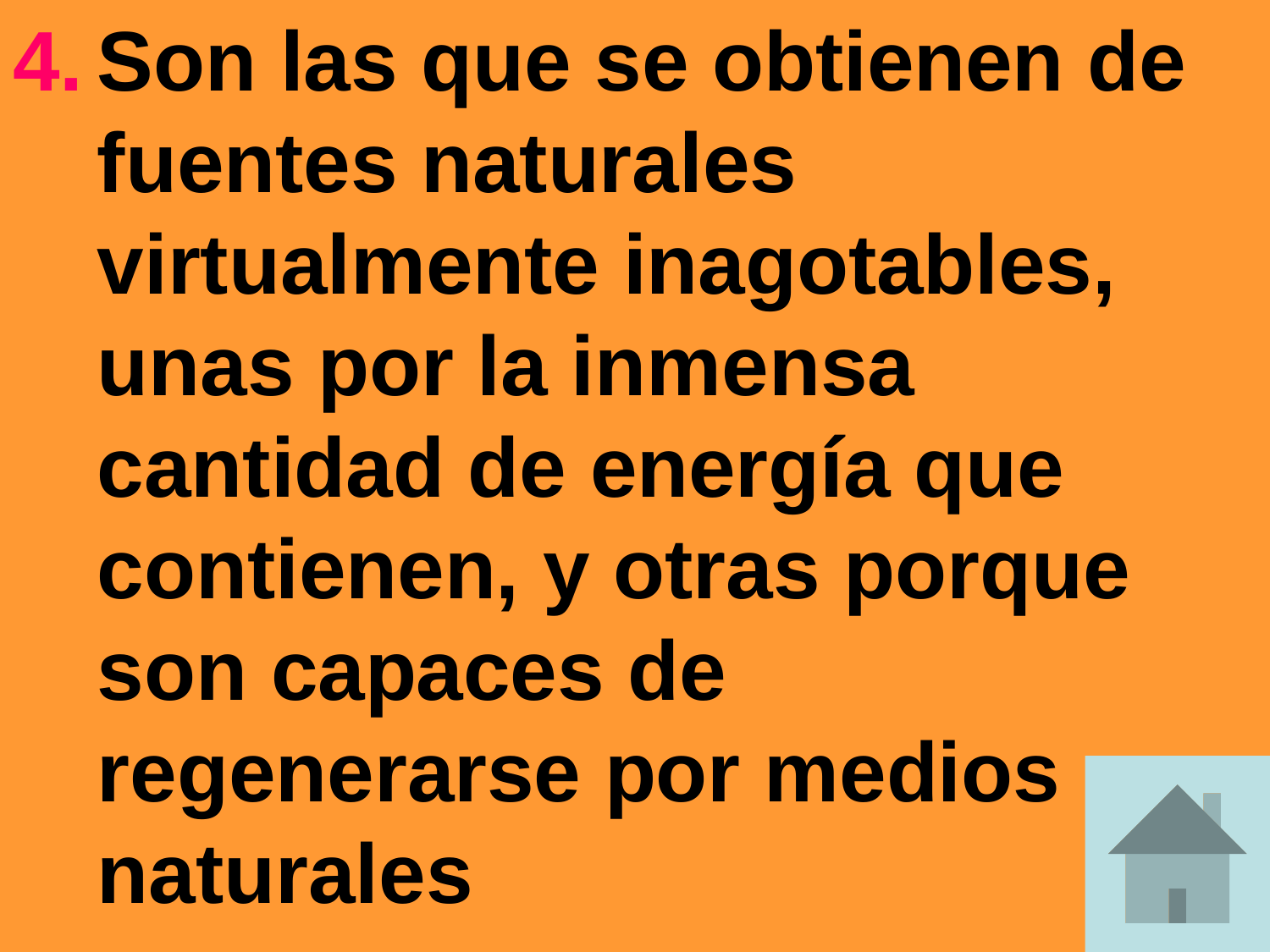

Son las que se obtienen de fuentes naturales virtualmente inagotables, unas por la inmensa cantidad de energía que contienen, y otras porque son capaces de regenerarse por medios naturales
Leer más: https://vicky-sweb.webnode.es/oferta-educativa/octavo/tecnologia/.